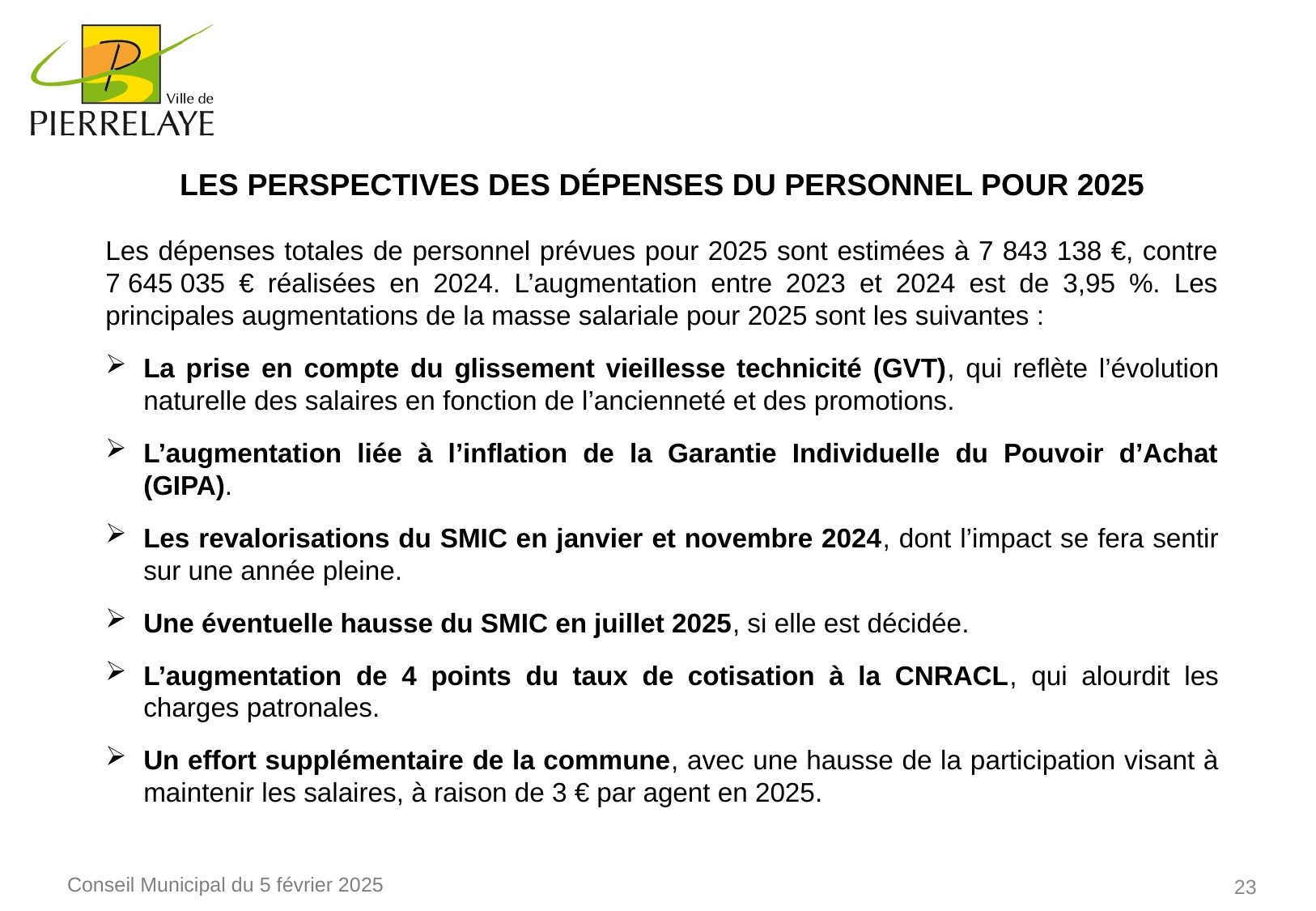

Les perspectives des dépenses du personnel pour 2025

Les dépenses totales de personnel prévues pour 2025 sont estimées à 7 843 138 €, contre 7 645 035 € réalisées en 2024. L’augmentation entre 2023 et 2024 est de 3,95 %. Les principales augmentations de la masse salariale pour 2025 sont les suivantes :
La prise en compte du glissement vieillesse technicité (GVT), qui reflète l’évolution naturelle des salaires en fonction de l’ancienneté et des promotions.
L’augmentation liée à l’inflation de la Garantie Individuelle du Pouvoir d’Achat (GIPA).
Les revalorisations du SMIC en janvier et novembre 2024, dont l’impact se fera sentir sur une année pleine.
Une éventuelle hausse du SMIC en juillet 2025, si elle est décidée.
L’augmentation de 4 points du taux de cotisation à la CNRACL, qui alourdit les charges patronales.
Un effort supplémentaire de la commune, avec une hausse de la participation visant à maintenir les salaires, à raison de 3 € par agent en 2025.
23
Conseil Municipal du 5 février 2025